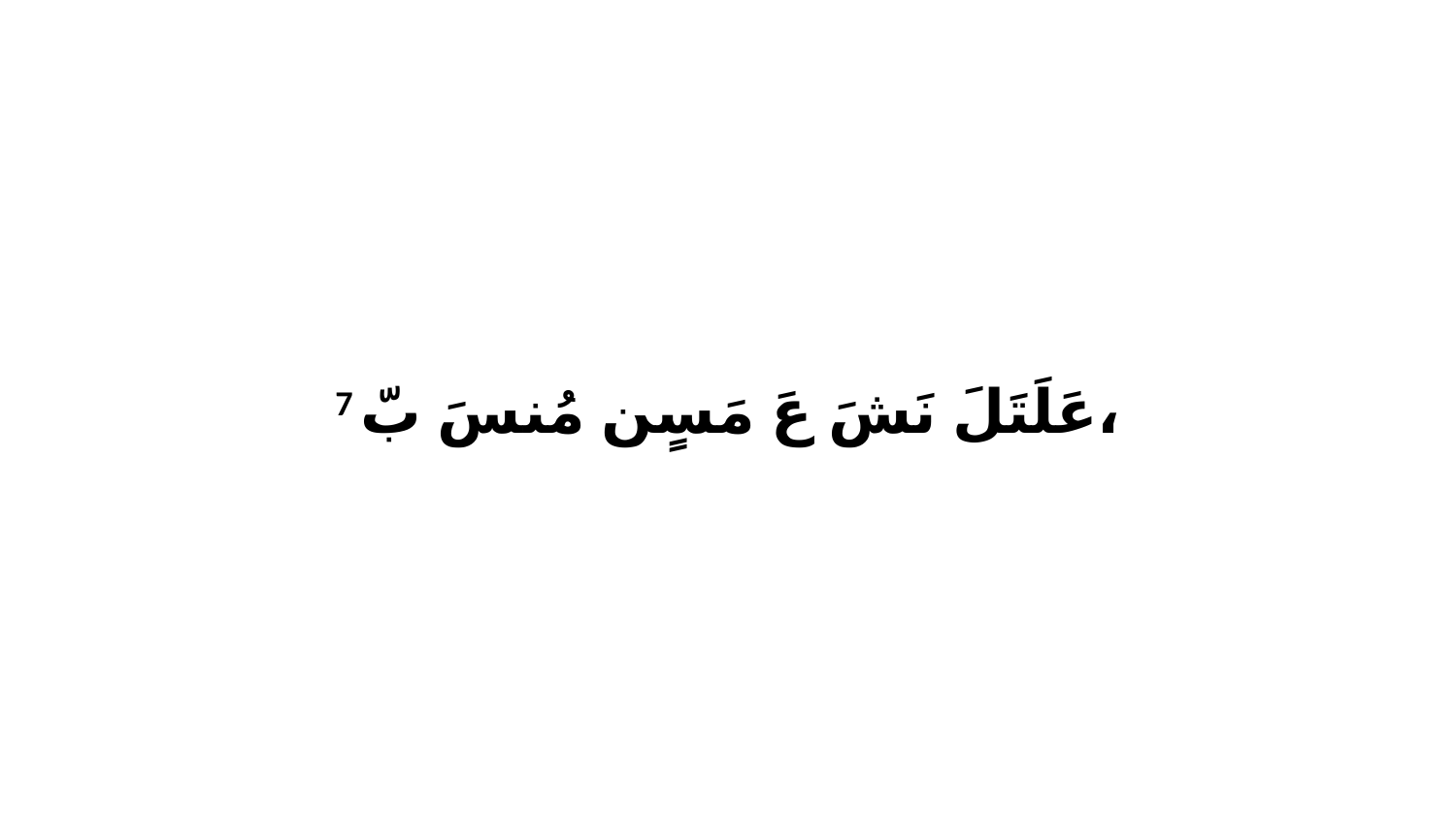

7 عَلَتَلَ نَشَ عَ مَسٍن مُنسَ بّ،